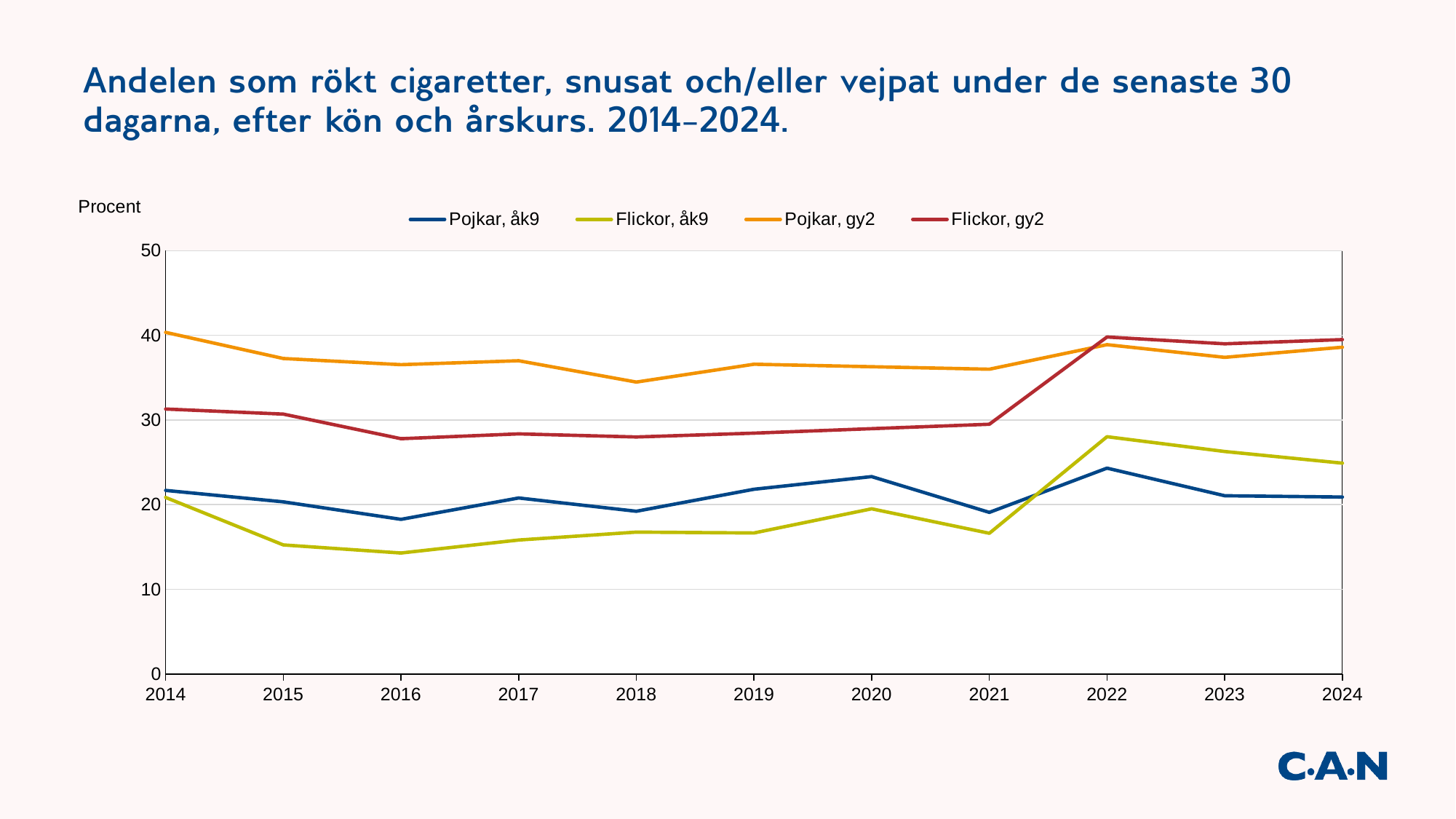

# Andelen som rökt cigaretter, snusat och/eller vejpat under de senaste 30 dagarna, efter kön och årskurs. 2014–2024.

### Chart

| Category | Pojkar, åk9 | Flickor, åk9 | Pojkar, gy2 | Flickor, gy2 |
|---|---|---|---|---|
| 2014 | 21.6817674183556 | 20.8508453298658 | 40.3517573837775 | 31.2980569343422 |
| 2015 | 20.3312824652886 | 15.2458342681673 | 37.2651059749471 | 30.6979748034601 |
| 2016 | 18.2668807171251 | 14.2911231508731 | 36.5403856704284 | 27.7933310209325 |
| 2017 | 20.7902255177488 | 15.8233139741854 | 37.0012352284122 | 28.361894518106 |
| 2018 | 19.219892261425 | 16.7565625484504 | 34.4828837751205 | 27.9959882479177 |
| 2019 | 21.8173747690593 | 16.6571087349609 | 36.589658733183 | 28.4508725410323 |
| 2020 | 23.3111412246348 | 19.5081072777399 | 36.2948293665915 | 28.97543627051615 |
| 2021 | 19.0854956321223 | 16.6222907727847 | 36.0 | 29.5 |
| 2022 | 24.3097896028672 | 28.031009966831 | 38.9 | 39.8 |
| 2023 | 21.0517920489202 | 26.2810954758434 | 37.4 | 39.0 |
| 2024 | 20.9 | 24.9 | 38.6 | 39.5 |